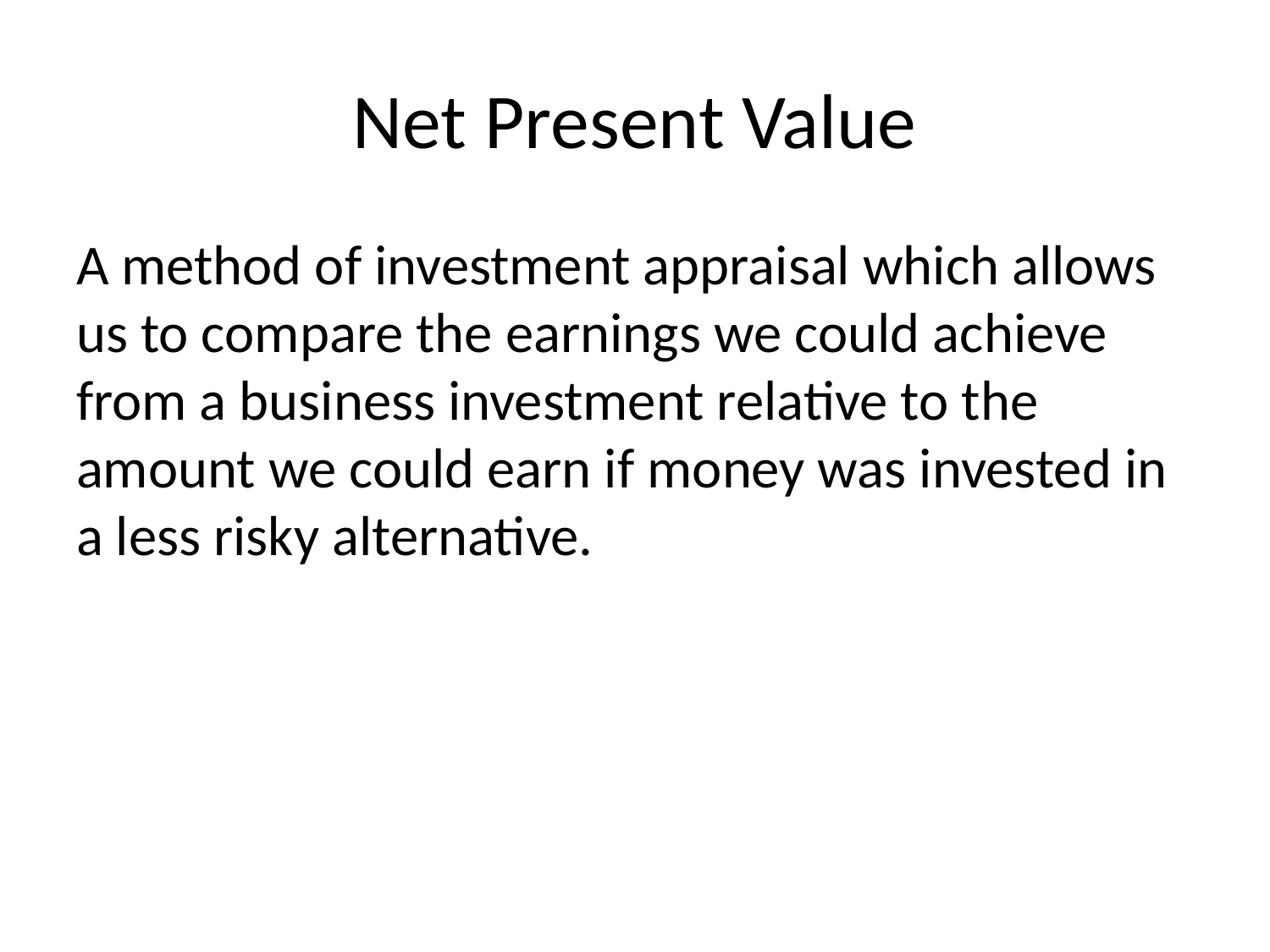

# Net Present Value
A method of investment appraisal which allows us to compare the earnings we could achieve from a business investment relative to the amount we could earn if money was invested in a less risky alternative.